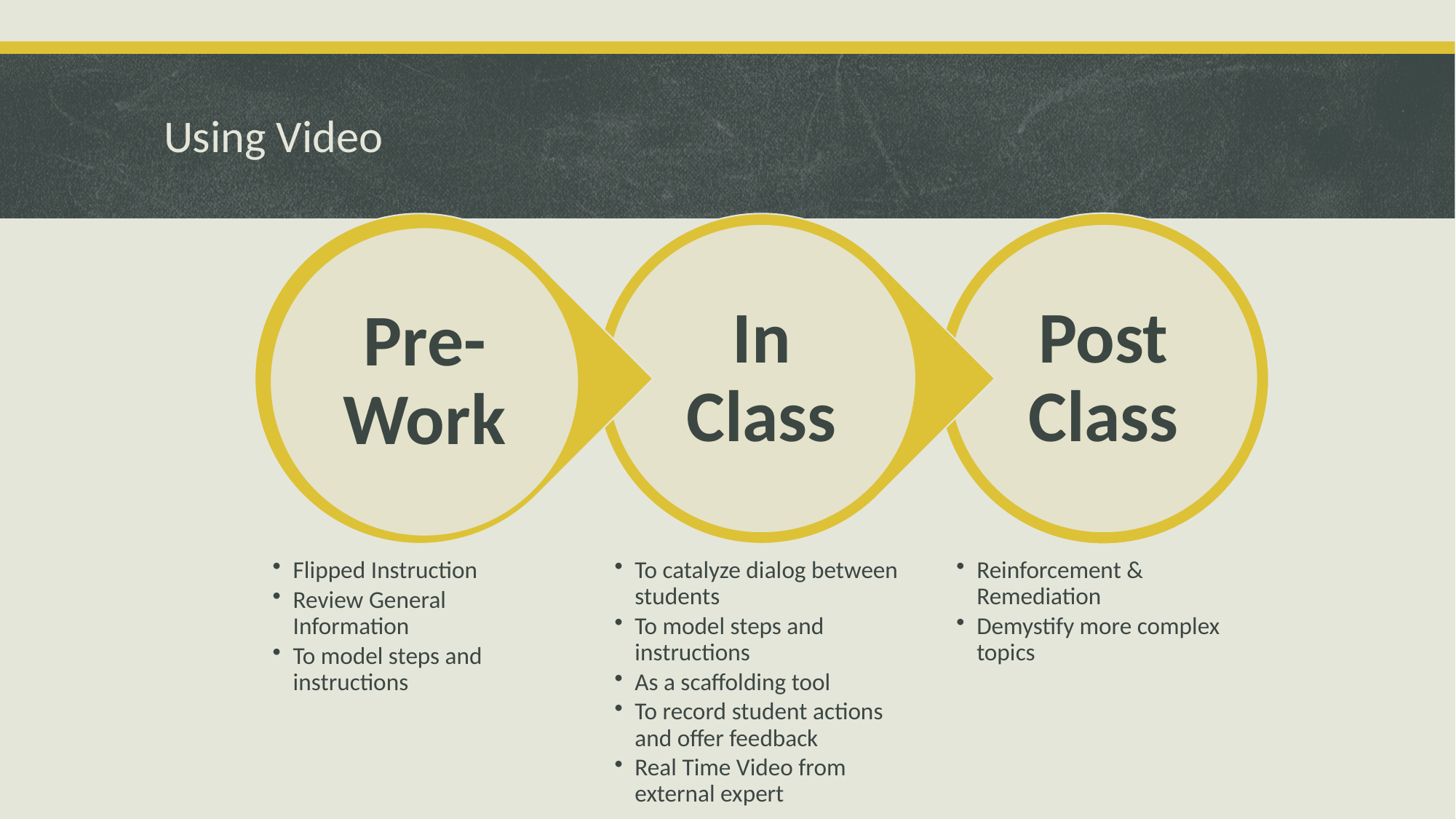

# Using Video
Post Class
Reinforcement & Remediation
Demystify more complex topics
In Class
To catalyze dialog between students
To model steps and instructions
As a scaffolding tool
To record student actions and offer feedback
Real Time Video from external expert
Pre-Work
Flipped Instruction
Review General Information
To model steps and instructions